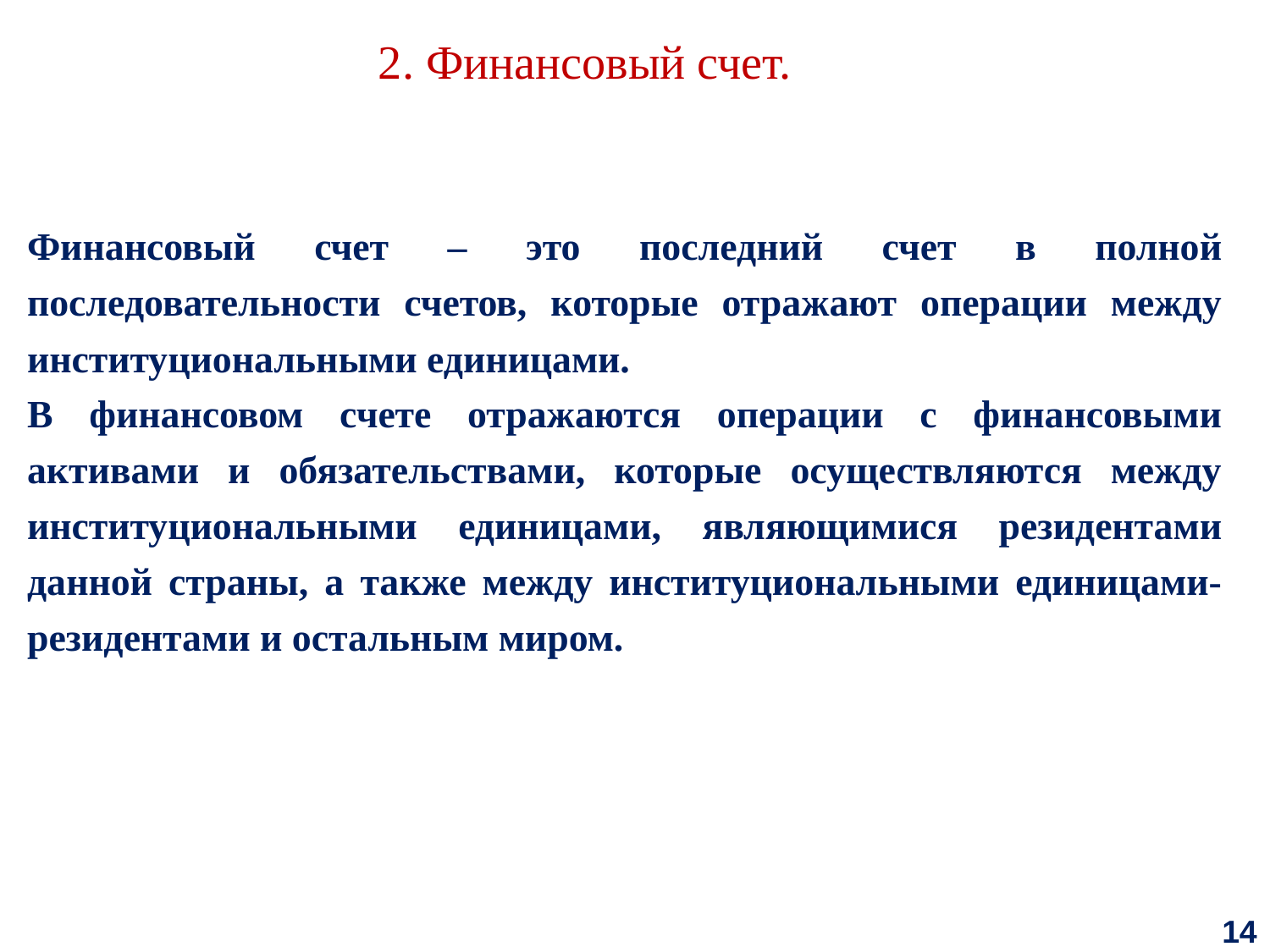

2. Финансовый счет.
Финансовый счет – это последний счет в полной последовательности счетов, которые отражают операции между институциональными единицами.
В финансовом счете отражаются операции с финансовыми активами и обязательствами, которые осуществляются между институциональными единицами, являющимися резидентами данной страны, а также между институциональными единицами-резидентами и остальным миром.

14